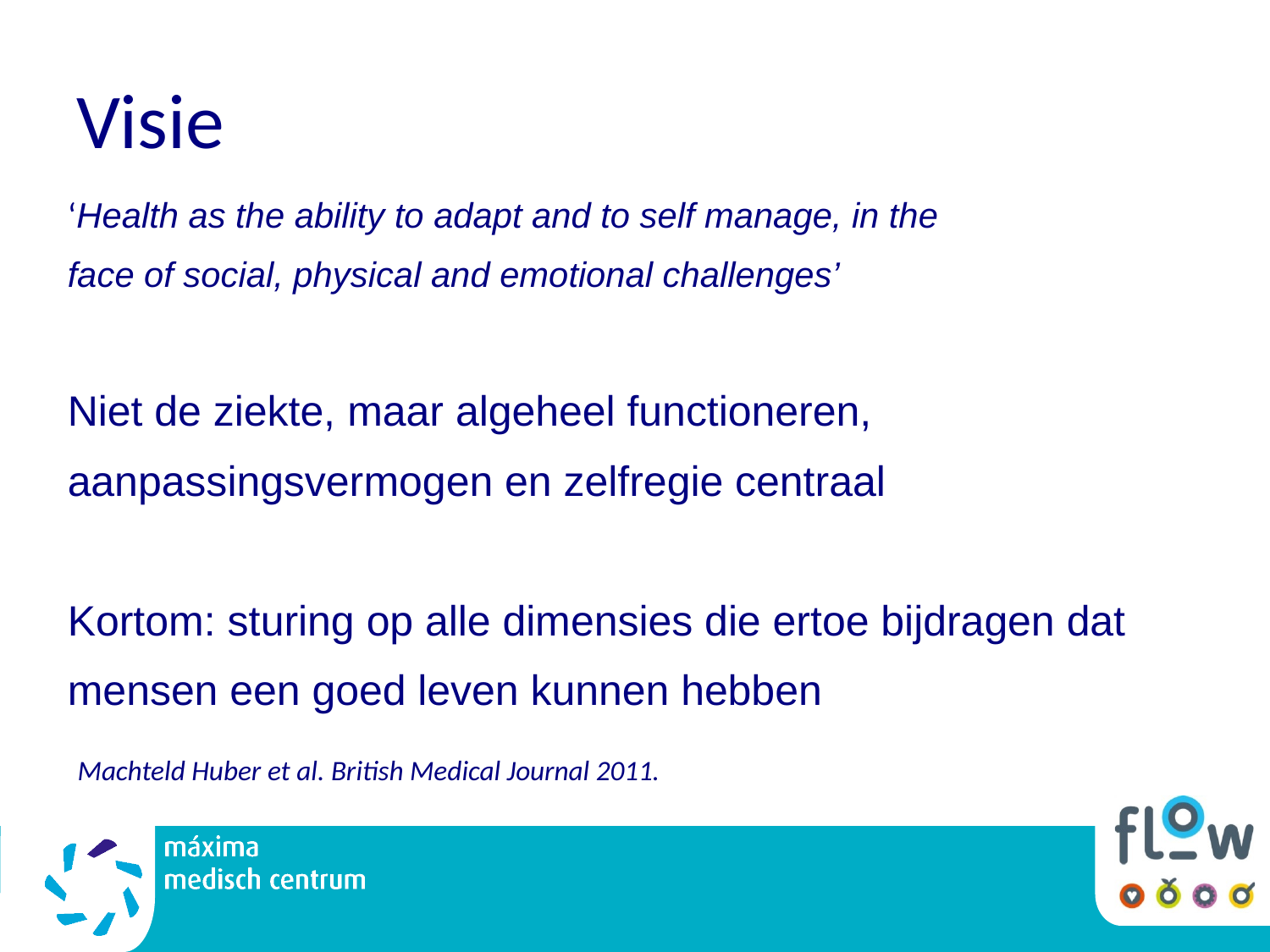

Visie
‘Health as the ability to adapt and to self manage, in the
face of social, physical and emotional challenges’

Niet de ziekte, maar algeheel functioneren,
aanpassingsvermogen en zelfregie centraal

Kortom: sturing op alle dimensies die ertoe bijdragen dat
mensen een goed leven kunnen hebben

Machteld Huber et al. British Medical Journal 2011.